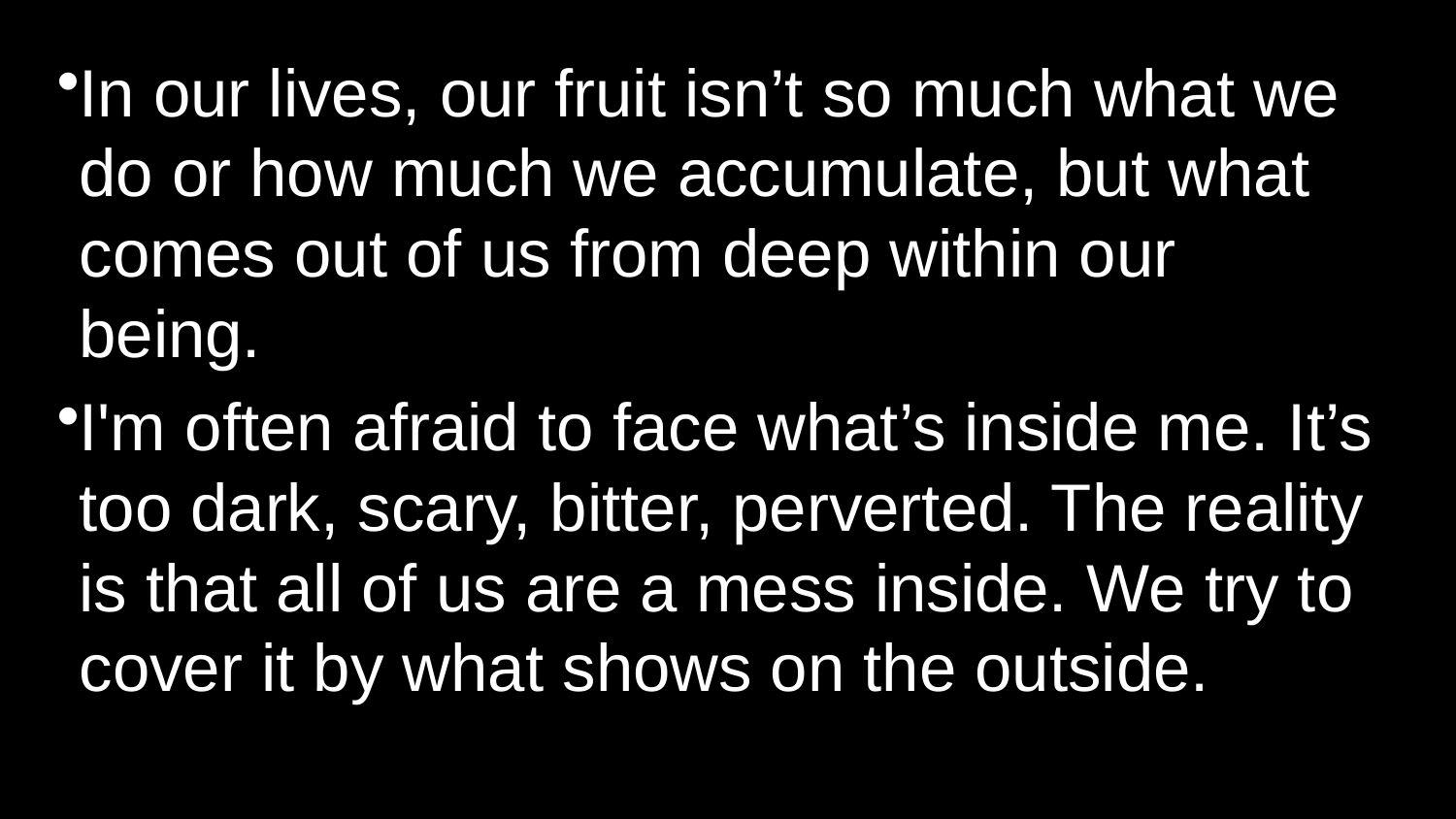

In our lives, our fruit isn’t so much what we do or how much we accumulate, but what comes out of us from deep within our being.
I'm often afraid to face what’s inside me. It’s too dark, scary, bitter, perverted. The reality is that all of us are a mess inside. We try to cover it by what shows on the outside.